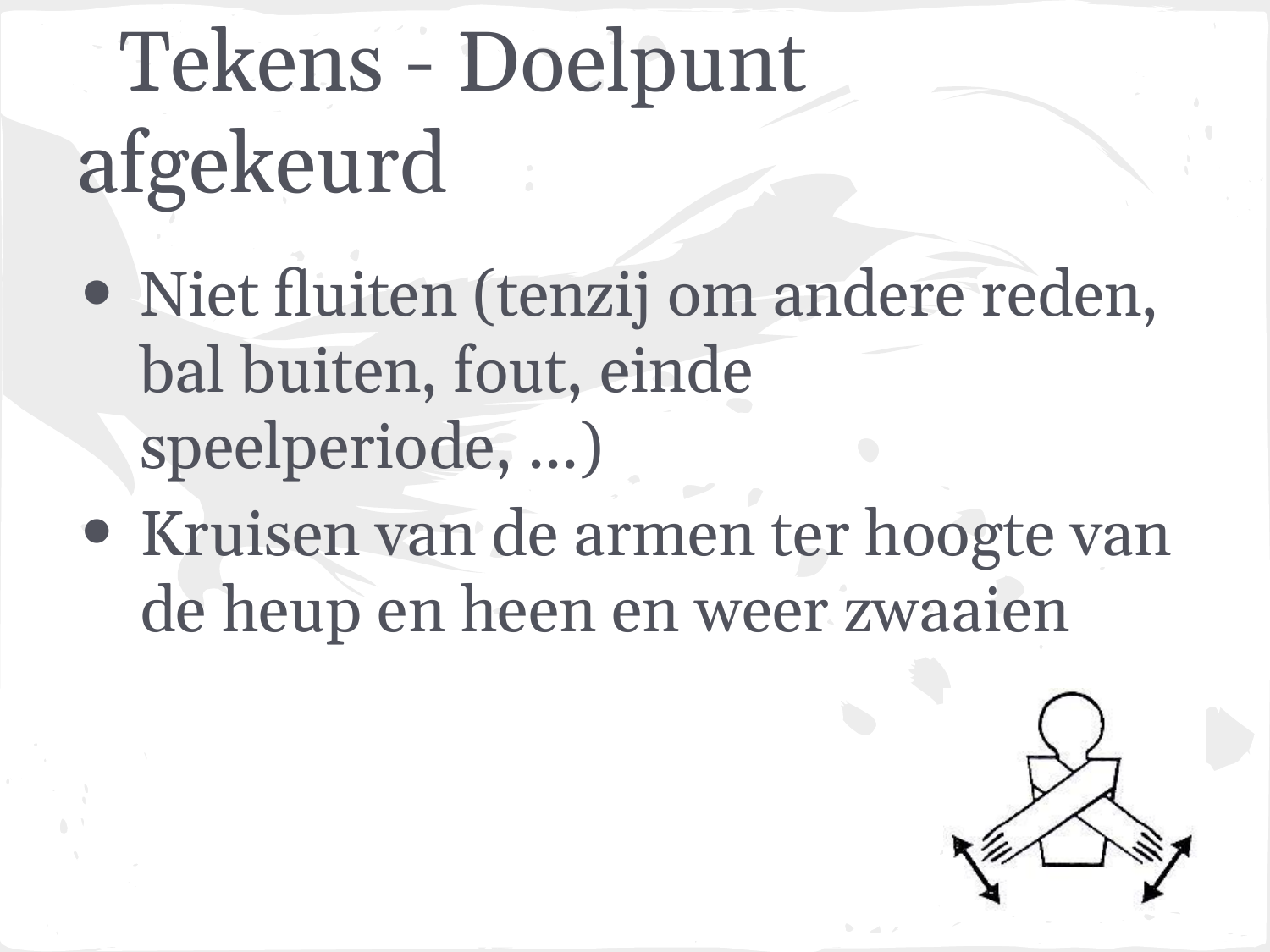

# Tekens - Doelpunt afgekeurd
Niet fluiten (tenzij om andere reden, bal buiten, fout, einde speelperiode, ...)
Kruisen van de armen ter hoogte van de heup en heen en weer zwaaien